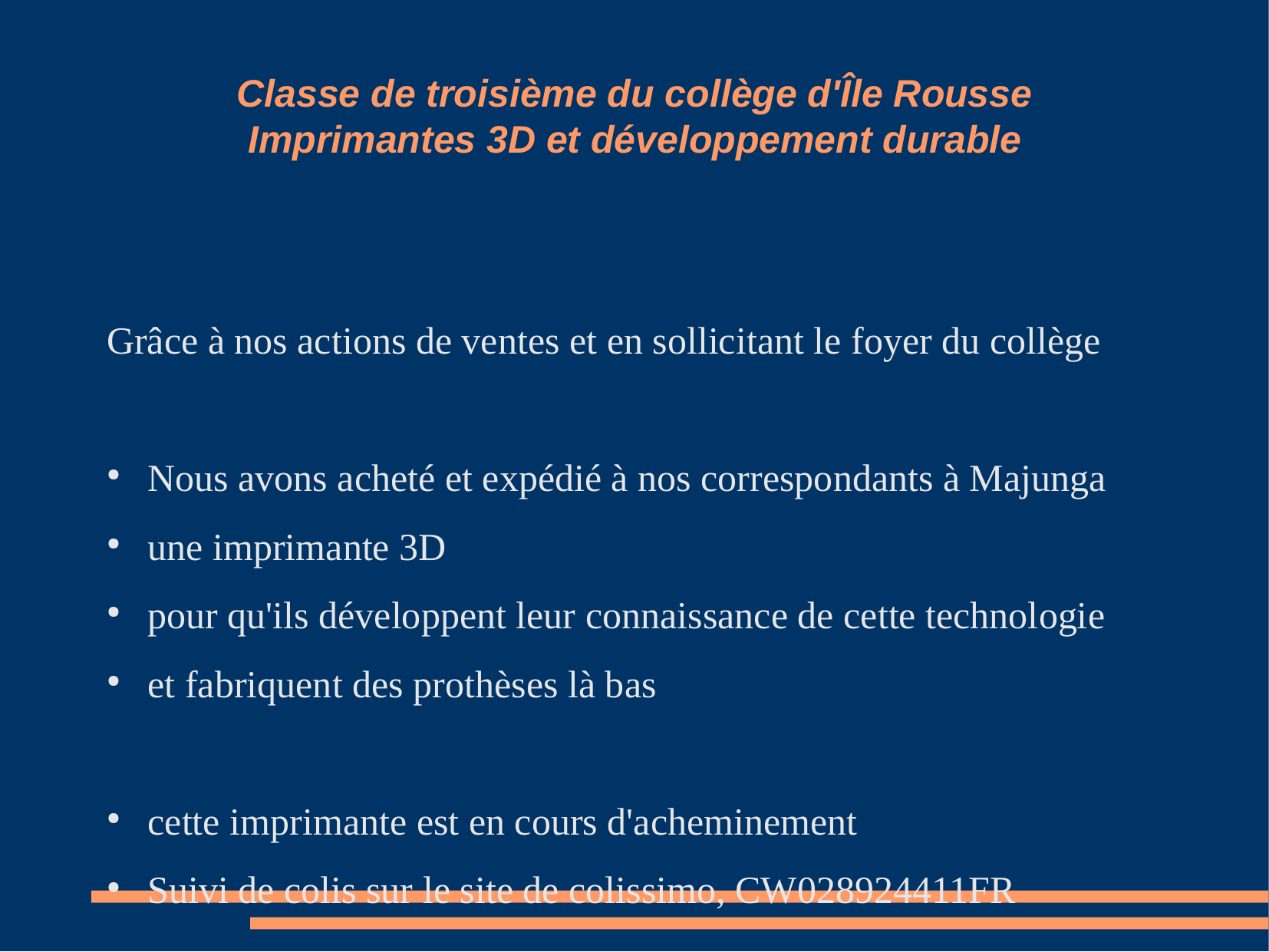

Classe de troisième du collège d'Île Rousse
Imprimantes 3D et développement durable

Grâce à nos actions de ventes et en sollicitant le foyer du collège

Nous avons acheté et expédié à nos correspondants à Majunga
une imprimante 3D
pour qu'ils développent leur connaissance de cette technologie
et fabriquent des prothèses là bas

cette imprimante est en cours d'acheminement
Suivi de colis sur le site de colissimo, CW028924411FR